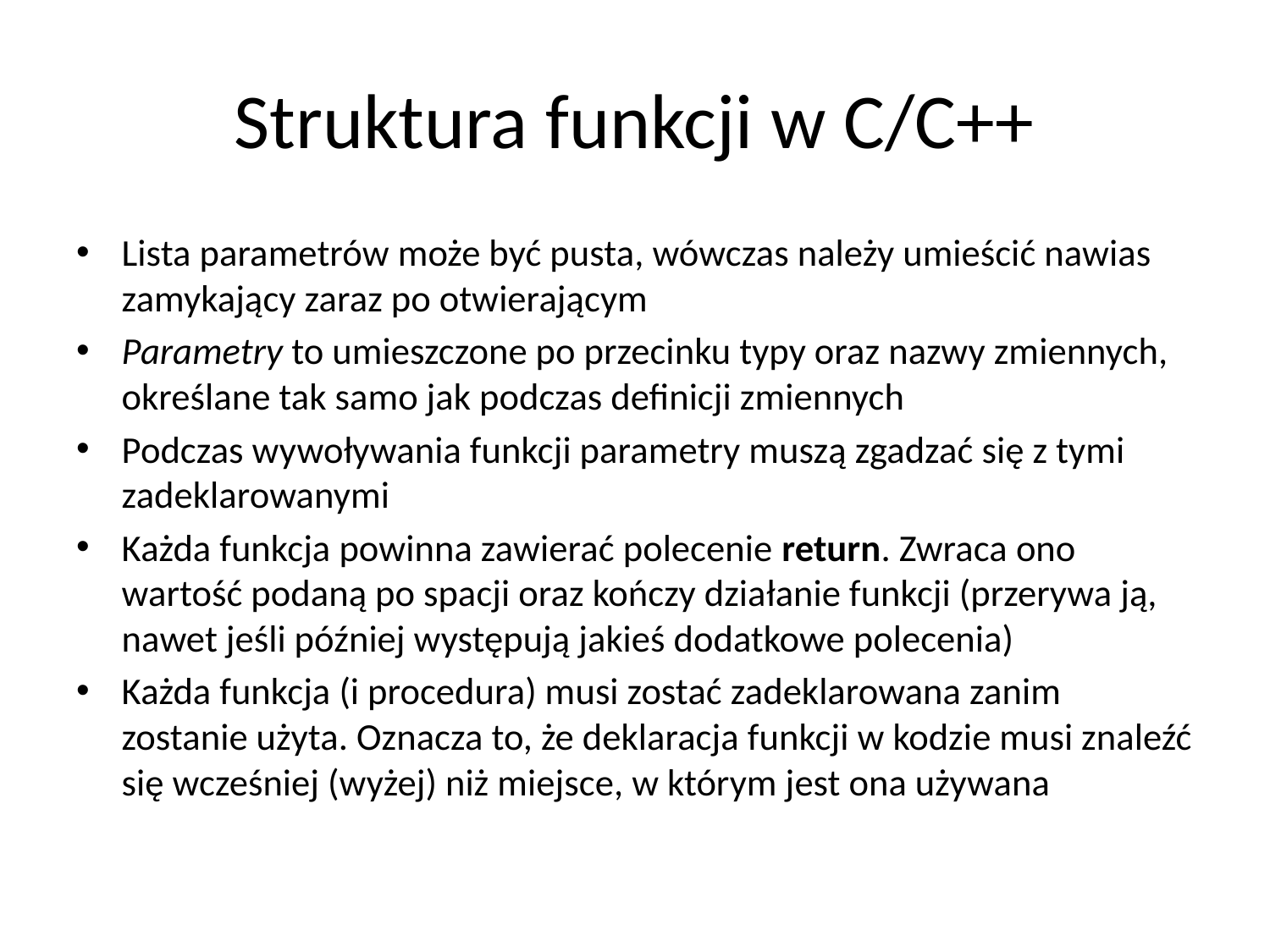

# Struktura funkcji w C/C++
Lista parametrów może być pusta, wówczas należy umieścić nawias zamykający zaraz po otwierającym
Parametry to umieszczone po przecinku typy oraz nazwy zmiennych, określane tak samo jak podczas definicji zmiennych
Podczas wywoływania funkcji parametry muszą zgadzać się z tymi zadeklarowanymi
Każda funkcja powinna zawierać polecenie return. Zwraca ono wartość podaną po spacji oraz kończy działanie funkcji (przerywa ją, nawet jeśli później występują jakieś dodatkowe polecenia)
Każda funkcja (i procedura) musi zostać zadeklarowana zanim zostanie użyta. Oznacza to, że deklaracja funkcji w kodzie musi znaleźć się wcześniej (wyżej) niż miejsce, w którym jest ona używana